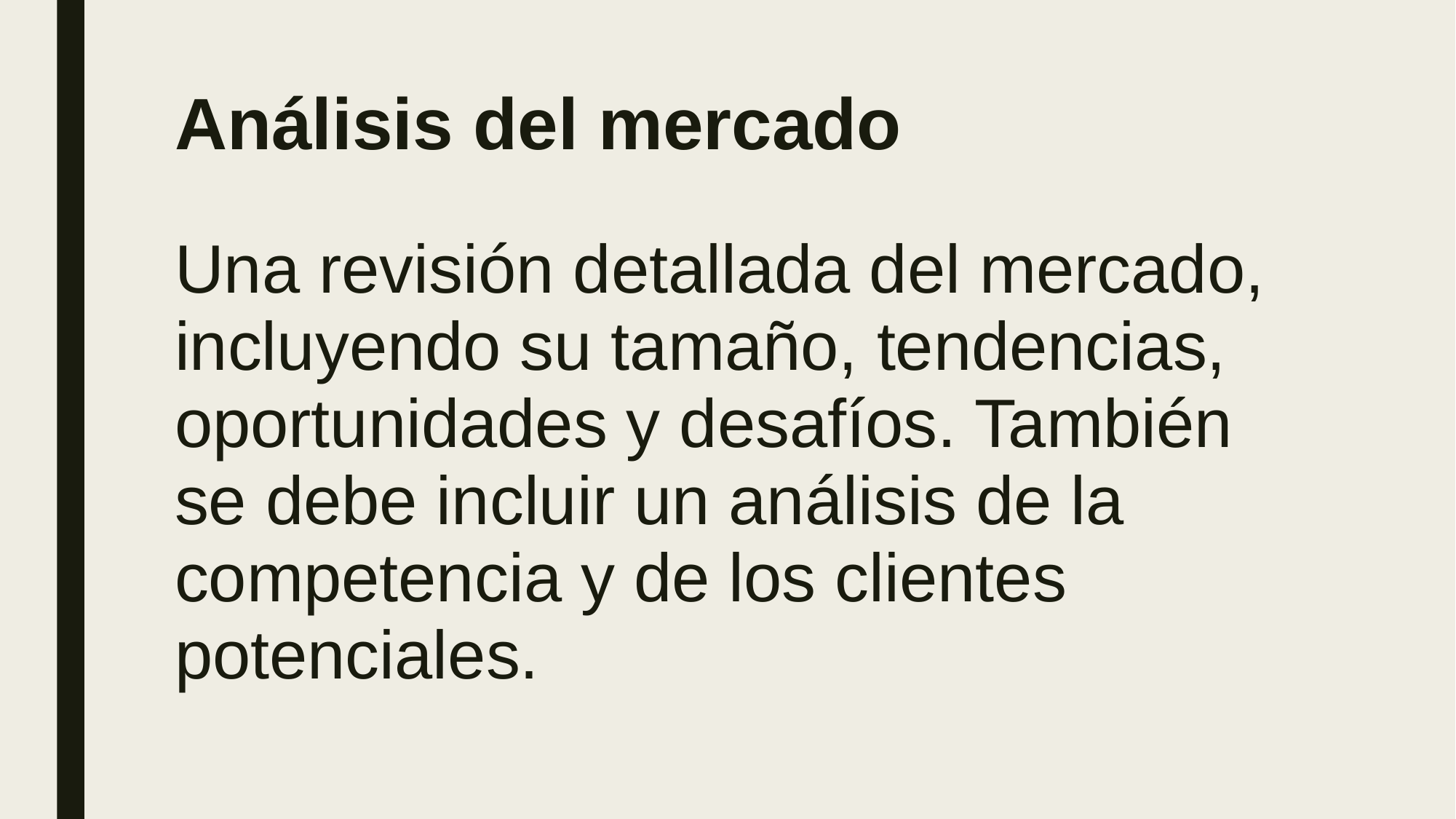

# Análisis del mercado
Una revisión detallada del mercado, incluyendo su tamaño, tendencias, oportunidades y desafíos. También se debe incluir un análisis de la competencia y de los clientes potenciales.